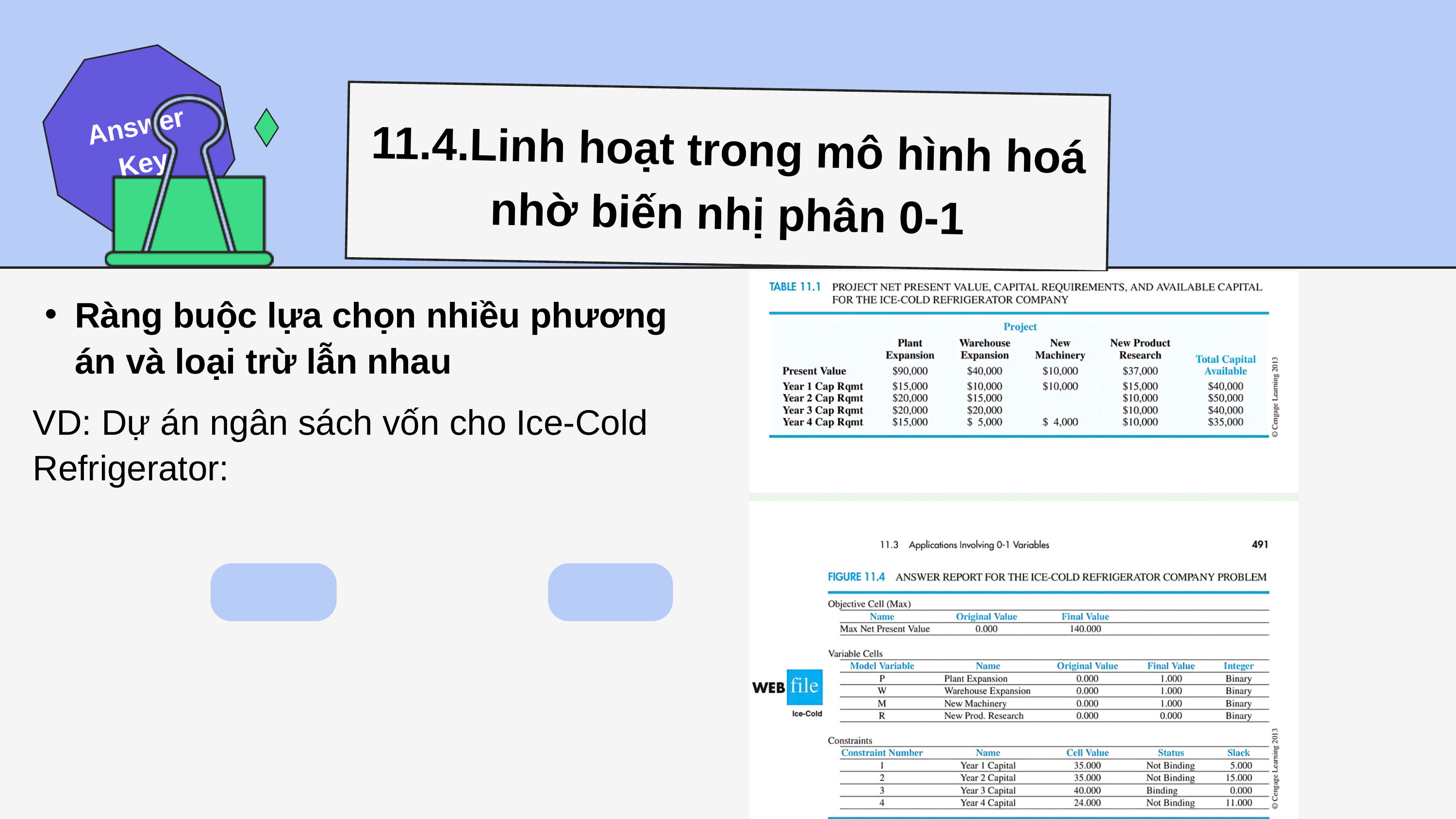

Answer
Key

11.4.Linh hoạt trong mô hình hoá nhờ biến nhị phân 0-1

Ràng buộc lựa chọn nhiều phương án và loại trừ lẫn nhau
VD: Dự án ngân sách vốn cho Ice-Cold Refrigerator: